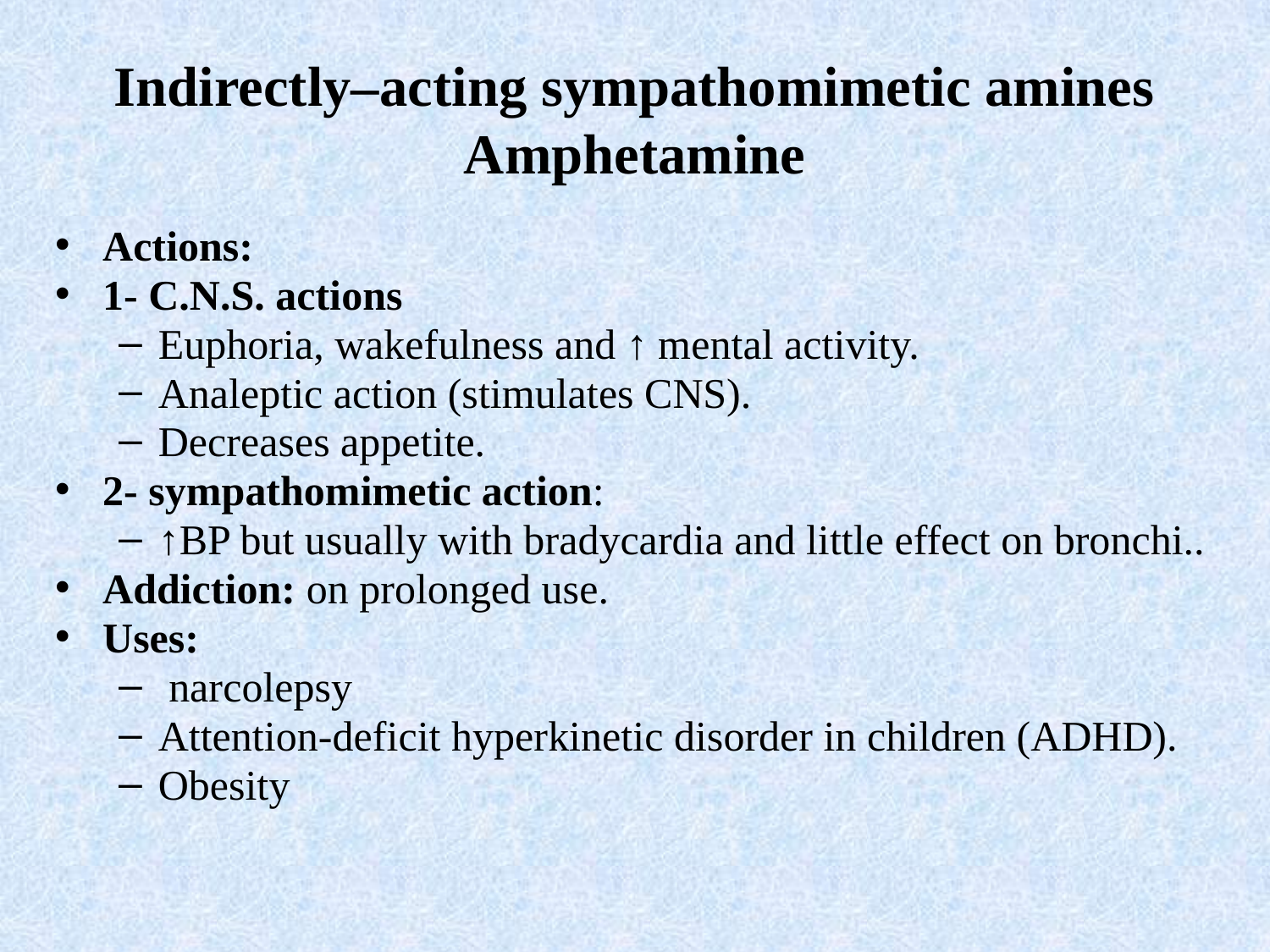

# Indirectly–acting sympathomimetic amines Amphetamine
Actions:
1- C.N.S. actions
Euphoria, wakefulness and ↑ mental activity.
Analeptic action (stimulates CNS).
Decreases appetite.
2- sympathomimetic action:
↑BP but usually with bradycardia and little effect on bronchi..
Addiction: on prolonged use.
Uses:
 narcolepsy
Attention-deficit hyperkinetic disorder in children (ADHD).
Obesity